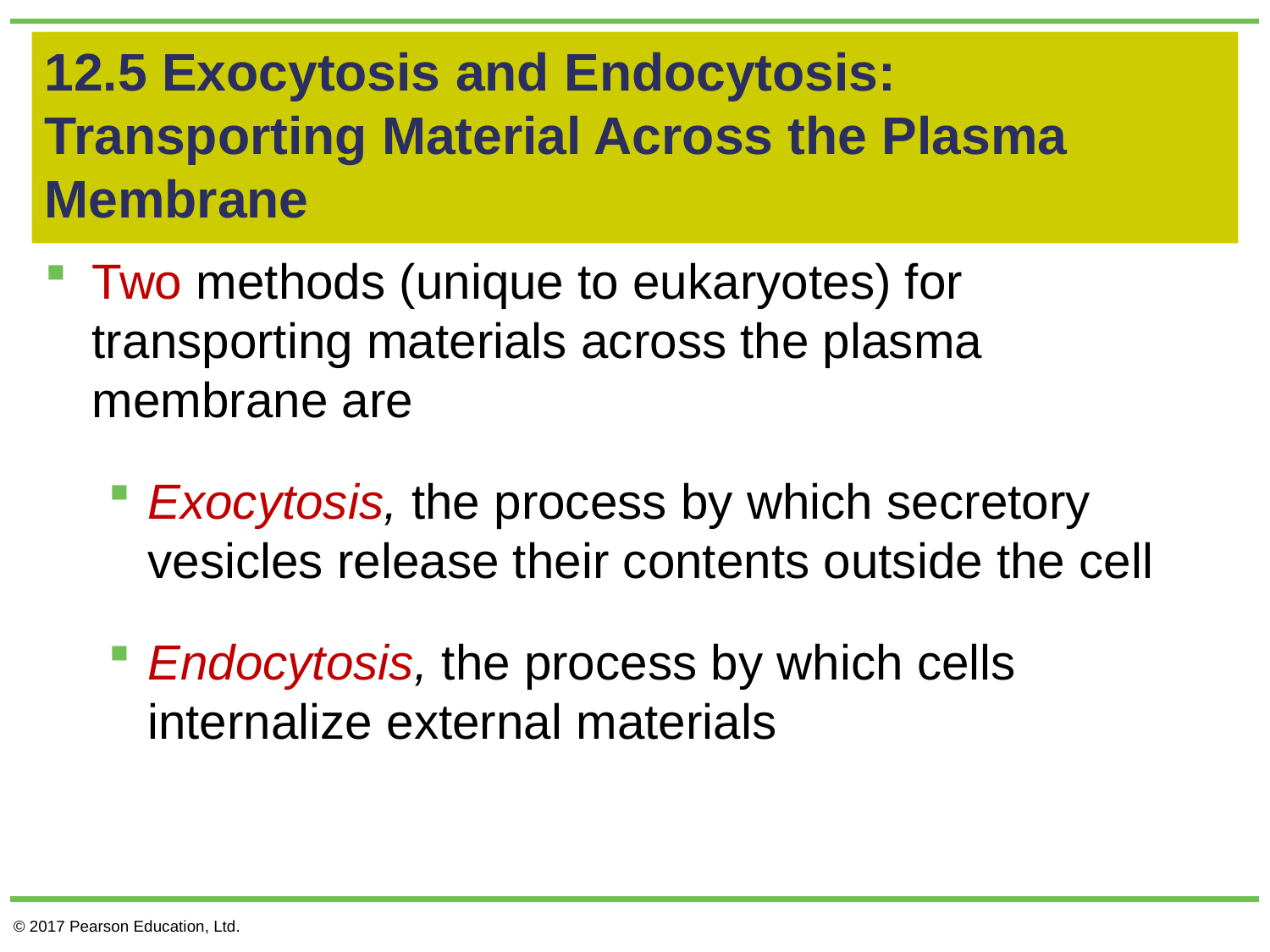

# 12.5 Exocytosis and Endocytosis: Transporting Material Across the Plasma Membrane
Two methods (unique to eukaryotes) for transporting materials across the plasma membrane are
Exocytosis, the process by which secretory vesicles release their contents outside the cell
Endocytosis, the process by which cells internalize external materials
© 2017 Pearson Education, Ltd.